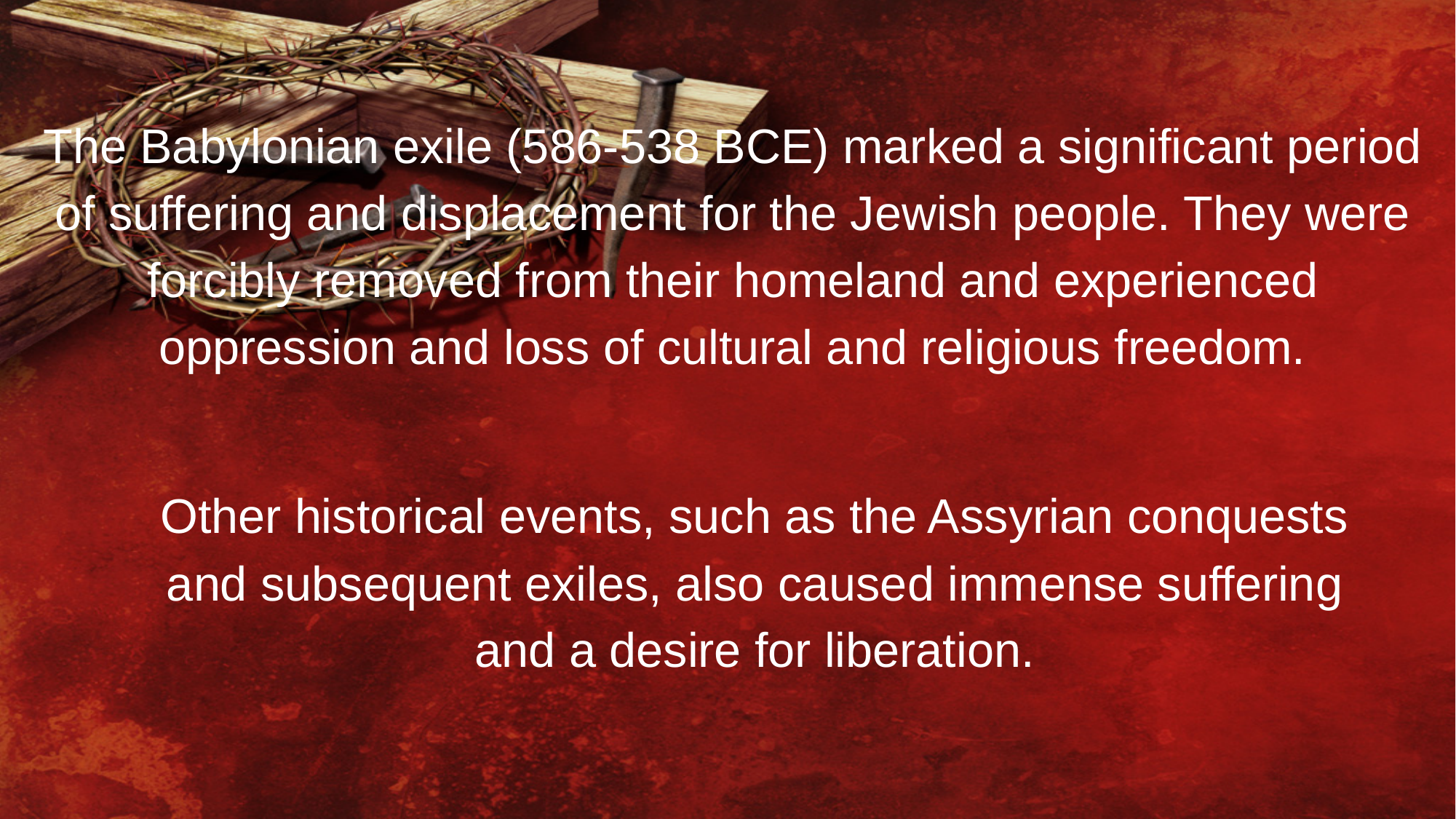

The Babylonian exile (586-538 BCE) marked a significant period of suffering and displacement for the Jewish people. They were forcibly removed from their homeland and experienced oppression and loss of cultural and religious freedom.
Other historical events, such as the Assyrian conquests and subsequent exiles, also caused immense suffering and a desire for liberation.